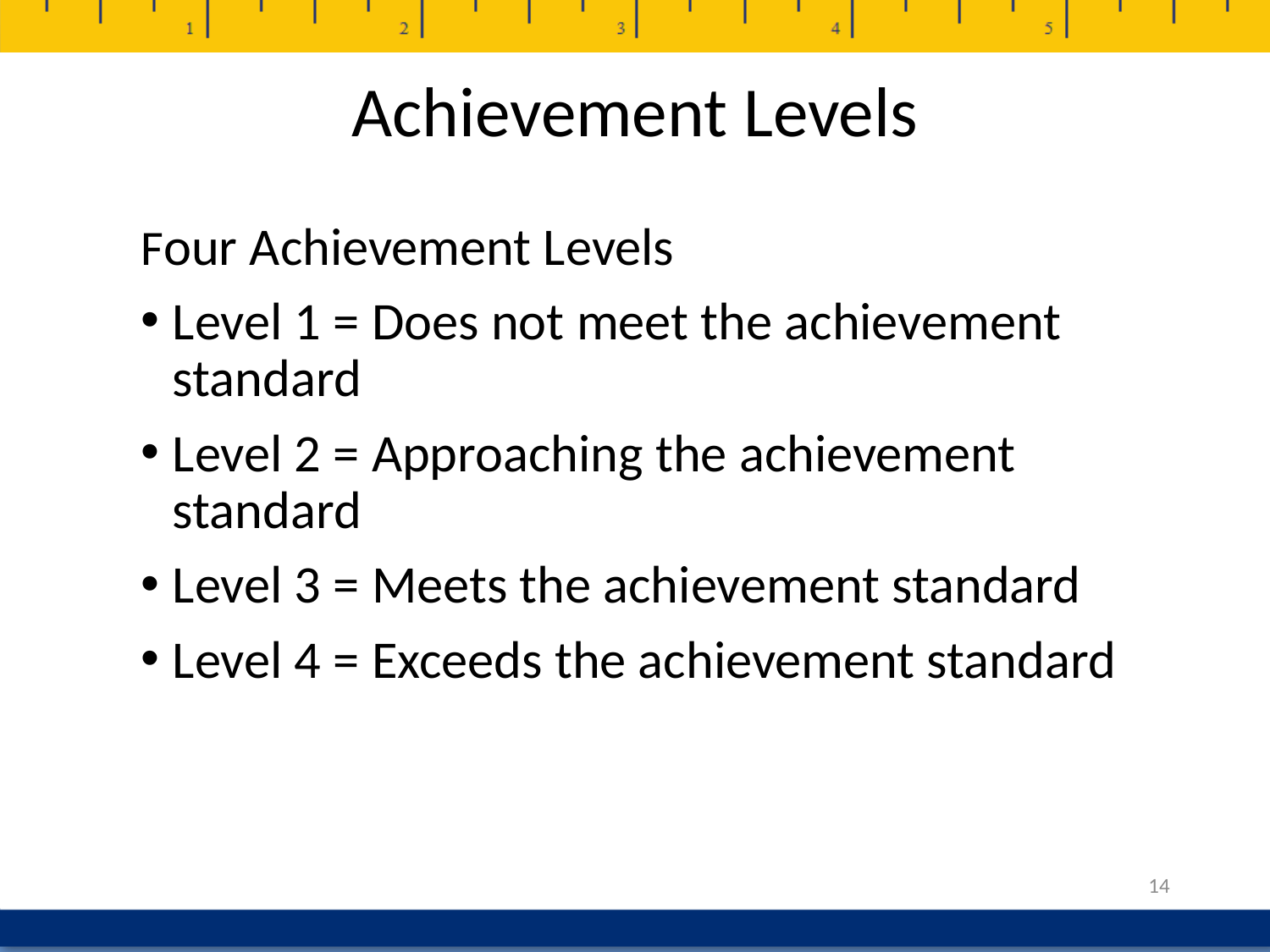

# Achievement Levels
Four Achievement Levels
Level 1 = Does not meet the achievement standard
Level 2 = Approaching the achievement standard
Level 3 = Meets the achievement standard
Level 4 = Exceeds the achievement standard
14